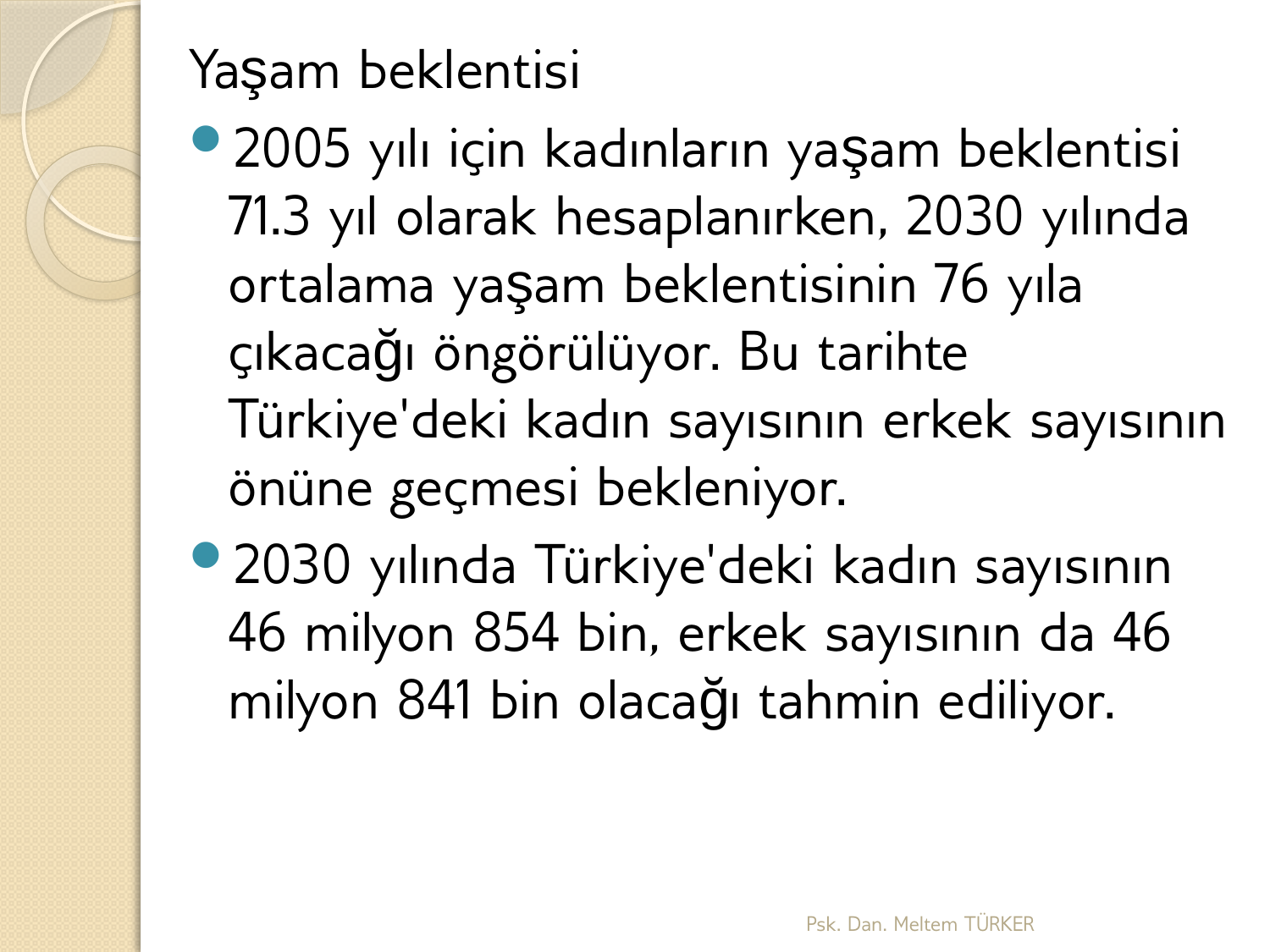

Yaşam beklentisi
2005 yılı için kadınların yaşam beklentisi 71.3 yıl olarak hesaplanırken, 2030 yılında ortalama yaşam beklentisinin 76 yıla çıkacağı öngörülüyor. Bu tarihte Türkiye'deki kadın sayısının erkek sayısının önüne geçmesi bekleniyor.
2030 yılında Türkiye'deki kadın sayısının 46 milyon 854 bin, erkek sayısının da 46 milyon 841 bin olacağı tahmin ediliyor.

Psk. Dan. Meltem TÜRKER